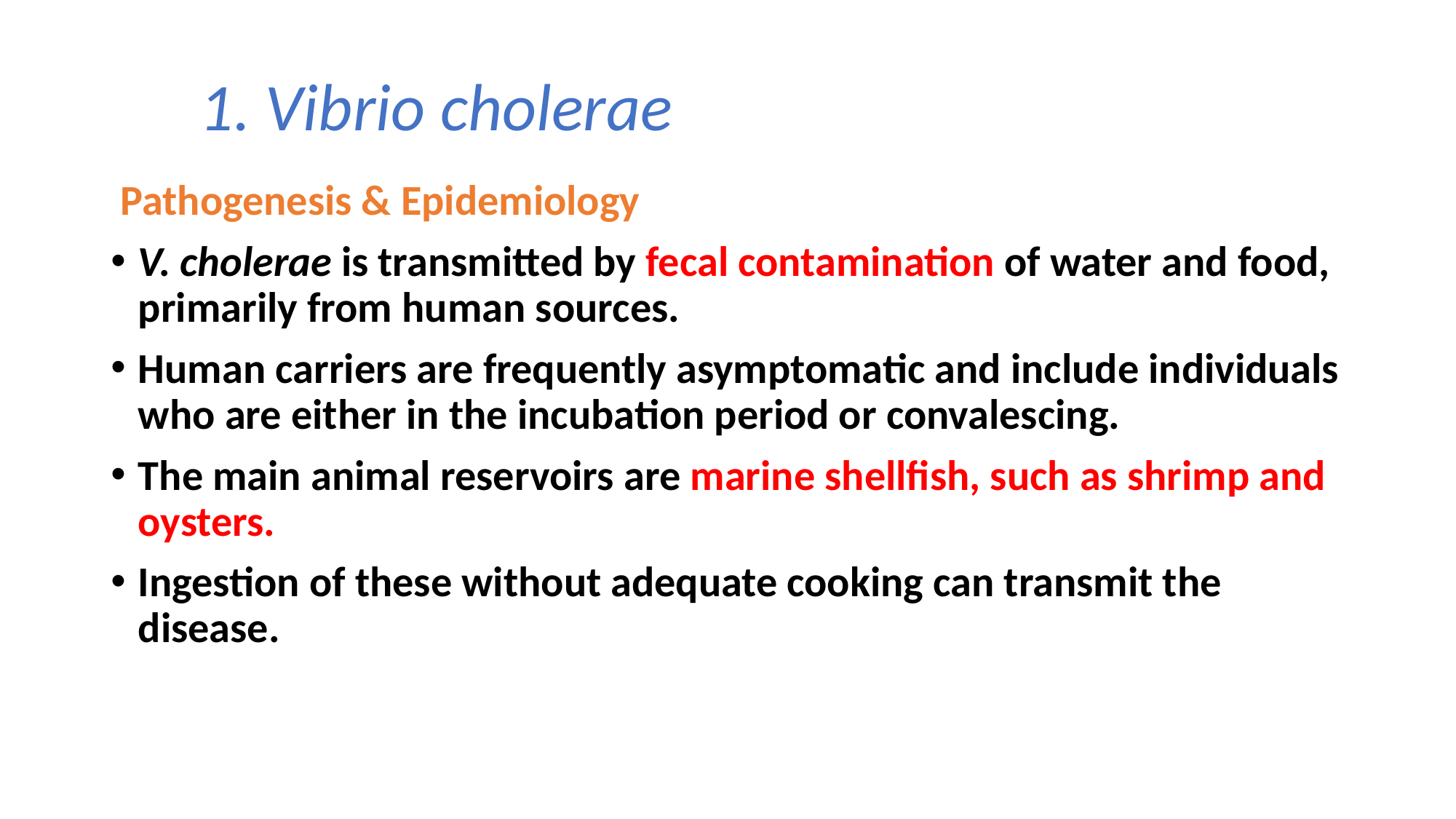

# 1. Vibrio cholerae
 Pathogenesis & Epidemiology
V. cholerae is transmitted by fecal contamination of water and food, primarily from human sources.
Human carriers are frequently asymptomatic and include individuals who are either in the incubation period or convalescing.
The main animal reservoirs are marine shellfish, such as shrimp and oysters.
Ingestion of these without adequate cooking can transmit the disease.